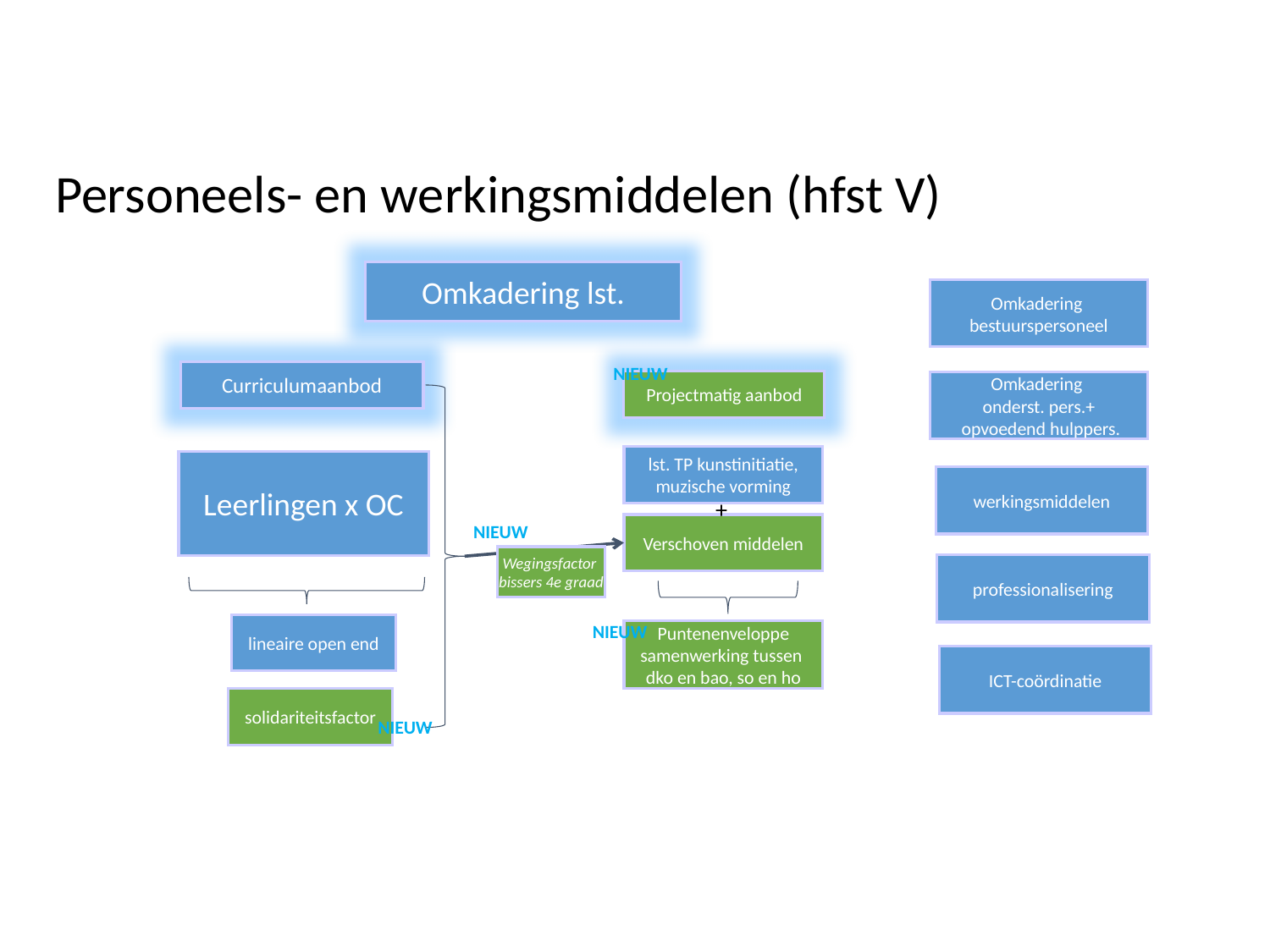

Personeels- en werkingsmiddelen (hfst V)
Omkadering lst.
Omkadering
bestuurspersoneel
NIEUW
Curriculumaanbod
Projectmatig aanbod
Omkadering
onderst. pers.+
 opvoedend hulppers.

lst. TP kunstinitiatie,
muzische vorming
Leerlingen x OC
werkingsmiddelen

+
NIEUW
Verschoven middelen

Wegingsfactor
bissers 4e graad
professionalisering
NIEUW
lineaire open end
Puntenenveloppe
samenwerking tussen
dko en bao, so en ho
ICT-coördinatie
solidariteitsfactor
NIEUW